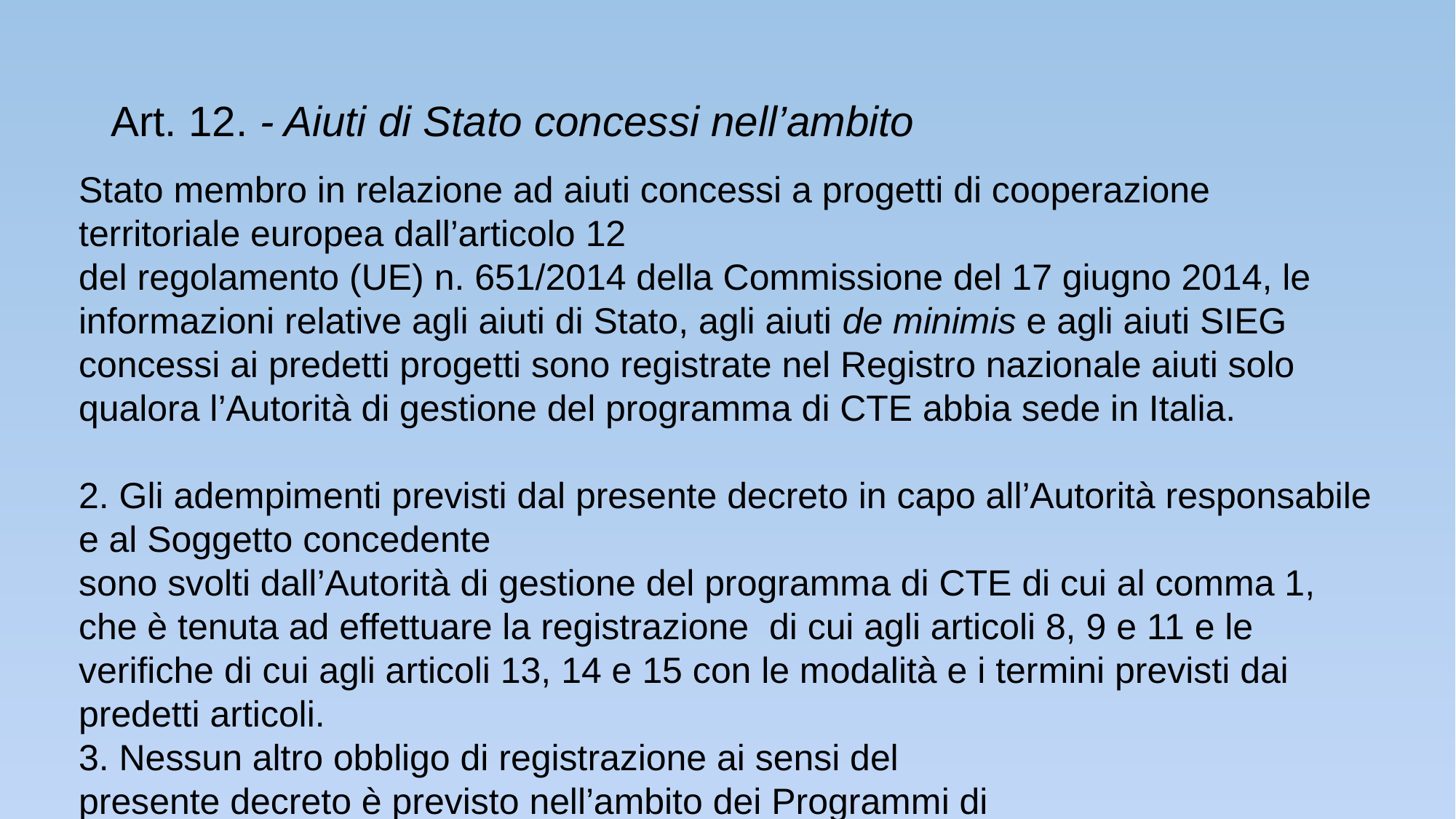

# Art. 12. - Aiuti di Stato concessi nell’ambito
Stato membro in relazione ad aiuti concessi a progetti di cooperazione territoriale europea dall’articolo 12
del regolamento (UE) n. 651/2014 della Commissione del 17 giugno 2014, le informazioni relative agli aiuti di Stato, agli aiuti de minimis e agli aiuti SIEG concessi ai predetti progetti sono registrate nel Registro nazionale aiuti solo qualora l’Autorità di gestione del programma di CTE abbia sede in Italia.

2. Gli adempimenti previsti dal presente decreto in capo all’Autorità responsabile e al Soggetto concedente
sono svolti dall’Autorità di gestione del programma di CTE di cui al comma 1, che è tenuta ad effettuare la registrazione  di cui agli articoli 8, 9 e 11 e le verifiche di cui agli articoli 13, 14 e 15 con le modalità e i termini previsti dai predetti articoli.
3. Nessun altro obbligo di registrazione ai sensi del
presente decreto è previsto nell’ambito dei Programmi di
cooperazione territoriale europea.